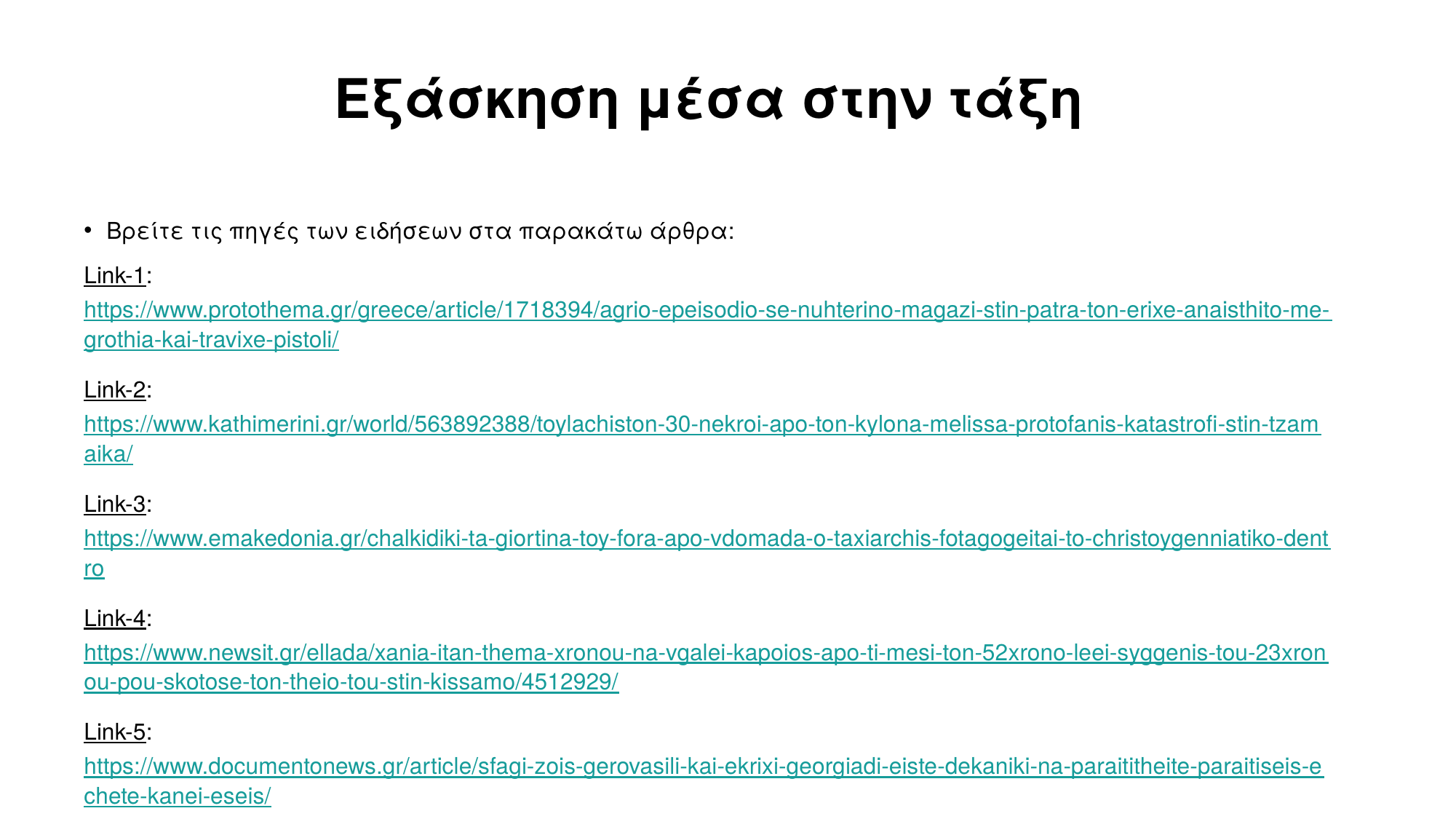

# Εξάσκηση μέσα στην τάξη
Βρείτε τις πηγές των ειδήσεων στα παρακάτω άρθρα:
Link-1: https://www.protothema.gr/greece/article/1718394/agrio-epeisodio-se-nuhterino-magazi-stin-patra-ton-erixe-anaisthito-me-grothia-kai-travixe-pistoli/
Link-2: https://www.kathimerini.gr/world/563892388/toylachiston-30-nekroi-apo-ton-kylona-melissa-protofanis-katastrofi-stin-tzamaika/
Link-3: https://www.emakedonia.gr/chalkidiki-ta-giortina-toy-fora-apo-vdomada-o-taxiarchis-fotagogeitai-to-christoygenniatiko-dentro
Link-4: https://www.newsit.gr/ellada/xania-itan-thema-xronou-na-vgalei-kapoios-apo-ti-mesi-ton-52xrono-leei-syggenis-tou-23xronou-pou-skotose-ton-theio-tou-stin-kissamo/4512929/
Link-5: https://www.documentonews.gr/article/sfagi-zois-gerovasili-kai-ekrixi-georgiadi-eiste-dekaniki-na-paraititheite-paraitiseis-echete-kanei-eseis/